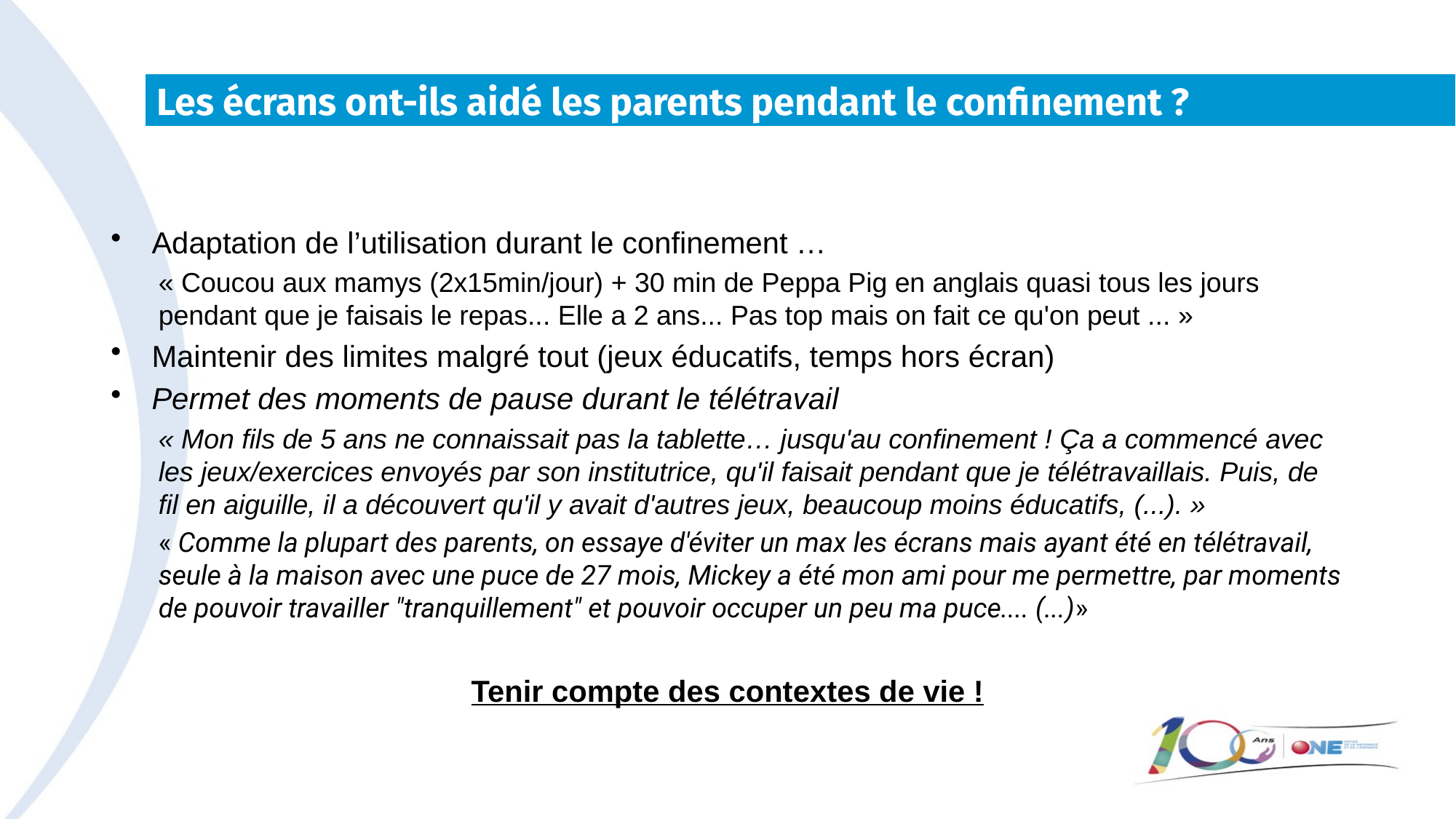

# Les écrans ont-ils aidé les parents pendant le confinement ?
Adaptation de l’utilisation durant le confinement …
« Coucou aux mamys (2x15min/jour) + 30 min de Peppa Pig en anglais quasi tous les jours pendant que je faisais le repas... Elle a 2 ans... Pas top mais on fait ce qu'on peut ... »
Maintenir des limites malgré tout (jeux éducatifs, temps hors écran)
Permet des moments de pause durant le télétravail
« Mon fils de 5 ans ne connaissait pas la tablette… jusqu'au confinement ! Ça a commencé avec les jeux/exercices envoyés par son institutrice, qu'il faisait pendant que je télétravaillais. Puis, de fil en aiguille, il a découvert qu'il y avait d'autres jeux, beaucoup moins éducatifs, (...). »
« Comme la plupart des parents, on essaye d'éviter un max les écrans mais ayant été en télétravail, seule à la maison avec une puce de 27 mois, Mickey a été mon ami pour me permettre, par moments de pouvoir travailler "tranquillement" et pouvoir occuper un peu ma puce.... (...)»

Tenir compte des contextes de vie !